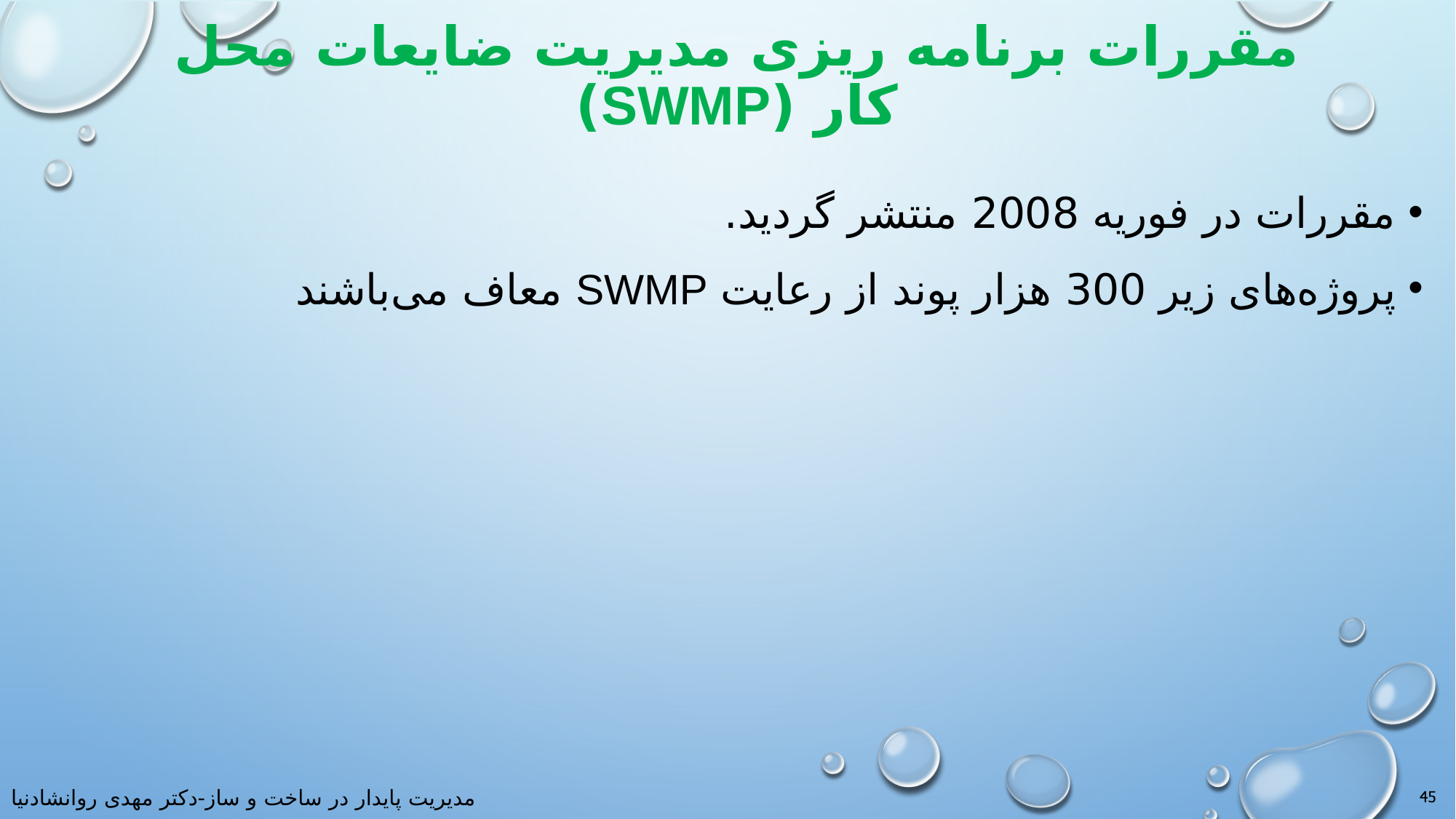

# مقررات برنامه ریزی مدیریت ضایعات محل کار (SWMP)
مقررات در فوریه 2008 منتشر گردید.
پروژه‌های زیر 300 هزار پوند از رعایت SWMP معاف می‌باشند
45
مدیریت پایدار در ساخت و ساز-دکتر مهدی روانشادنیا